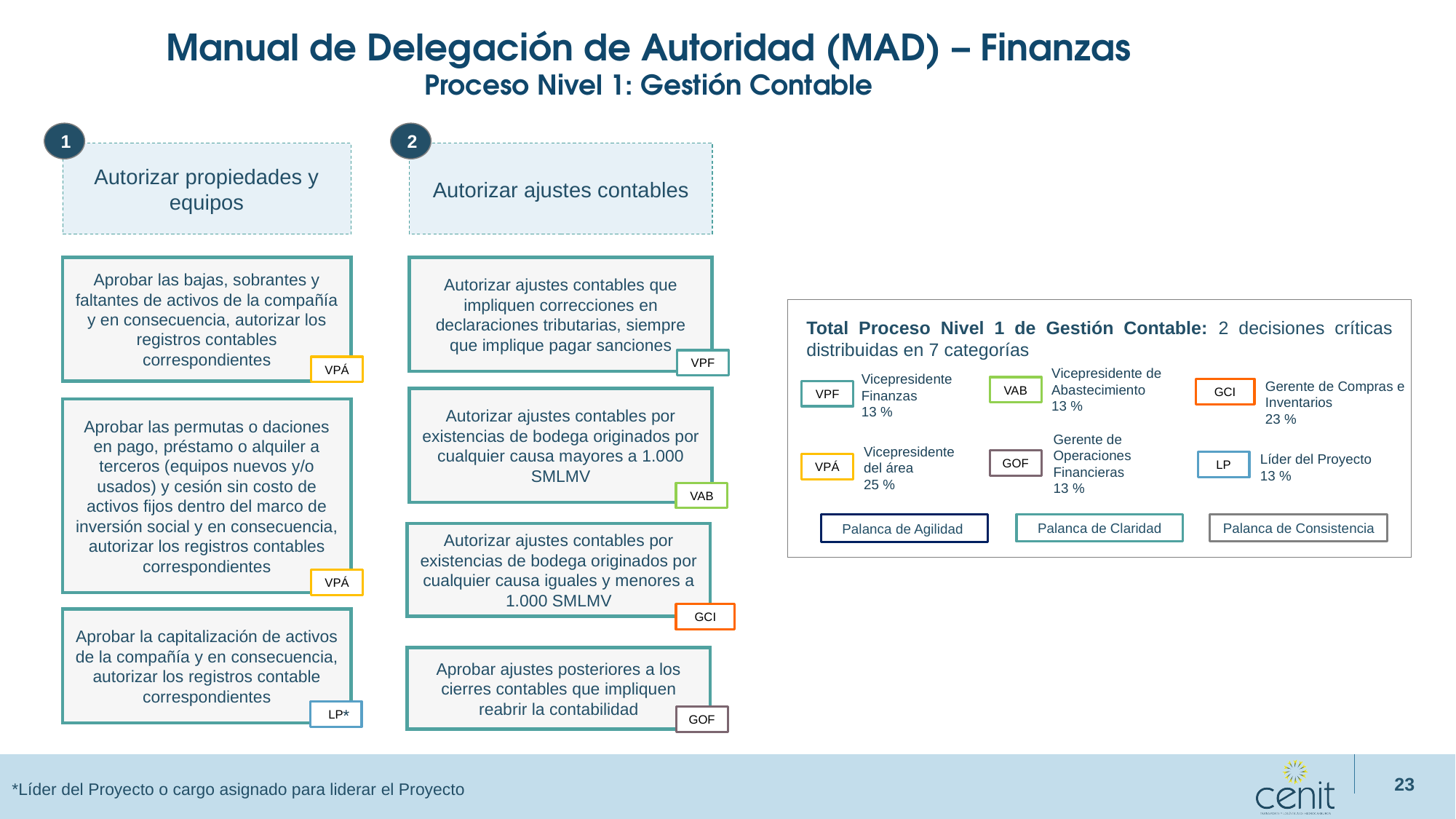

Manual de Delegación de Autoridad (MAD) – Finanzas
Proceso Nivel 1: Gestión Contable
2
1
Autorizar ajustes contables
Autorizar propiedades y equipos
Aprobar las bajas, sobrantes y faltantes de activos de la compañía y en consecuencia, autorizar los registros contables correspondientes
Autorizar ajustes contables que impliquen correcciones en declaraciones tributarias, siempre que implique pagar sanciones

Total Proceso Nivel 1 de Gestión Contable: 2 decisiones críticas distribuidas en 7 categorías
VPF
VPÁ
Vicepresidente de Abastecimiento
13 %
VAB
Vicepresidente Finanzas
13 %
VPF
Gerente de Compras e Inventarios
23 %
GCI
Autorizar ajustes contables por existencias de bodega originados por cualquier causa mayores a 1.000 SMLMV
Aprobar las permutas o daciones en pago, préstamo o alquiler a terceros (equipos nuevos y/o usados) y cesión sin costo de activos fijos dentro del marco de inversión social y en consecuencia, autorizar los registros contables correspondientes
Gerente de Operaciones Financieras
13 %
GOF
Vicepresidente del área
25 %
VPÁ
Líder del Proyecto
13 %
LP
VAB
Palanca de Claridad
Palanca de Consistencia
Palanca de Agilidad
Autorizar ajustes contables por existencias de bodega originados por cualquier causa iguales y menores a 1.000 SMLMV
VPÁ
GCI
Aprobar la capitalización de activos de la compañía y en consecuencia, autorizar los registros contable correspondientes
Aprobar ajustes posteriores a los cierres contables que impliquen reabrir la contabilidad
*
LP
GOF
23
*Líder del Proyecto o cargo asignado para liderar el Proyecto